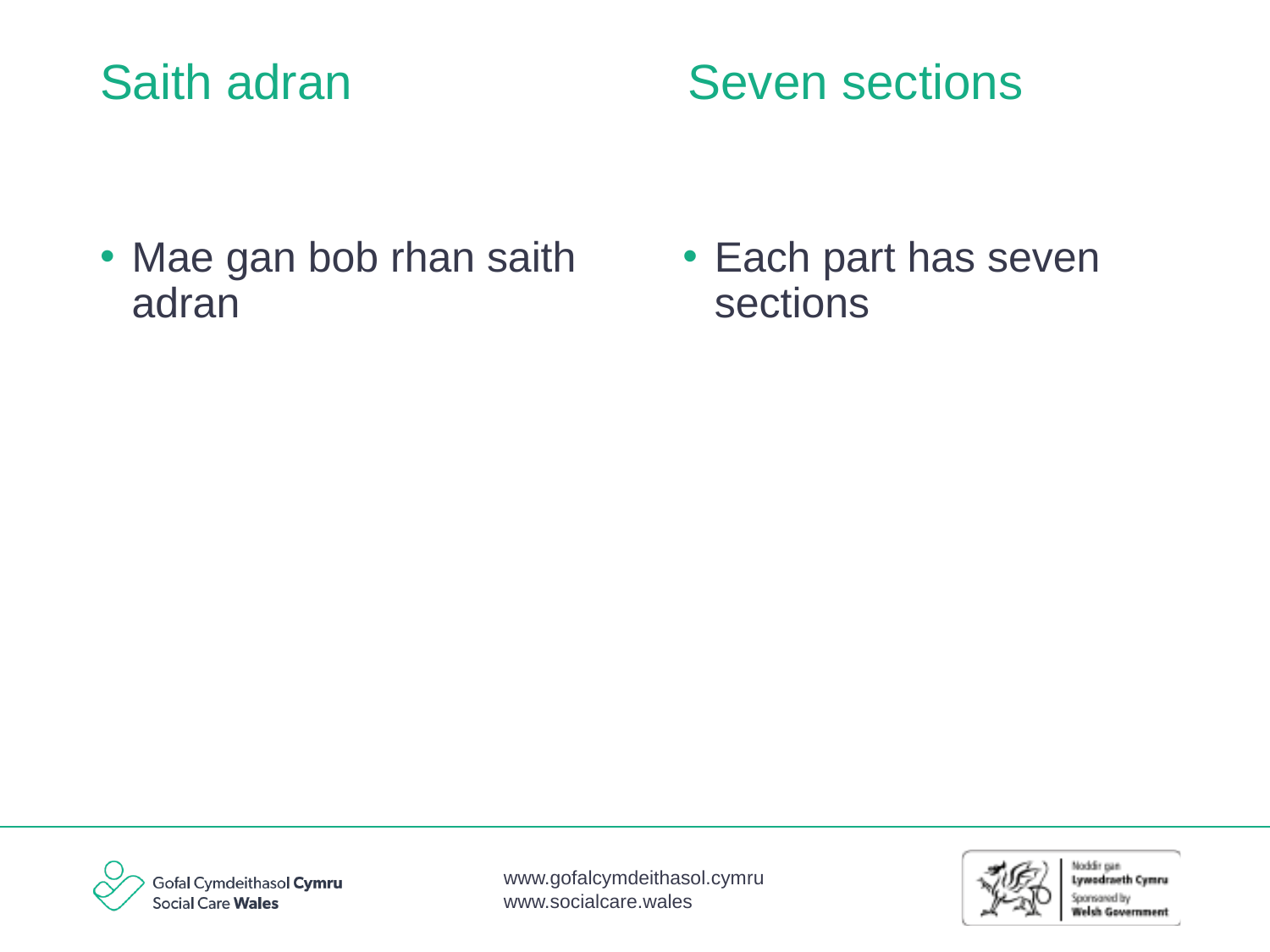

Seven sections
# Saith adran

Each part has seven sections

Mae gan bob rhan saith adran